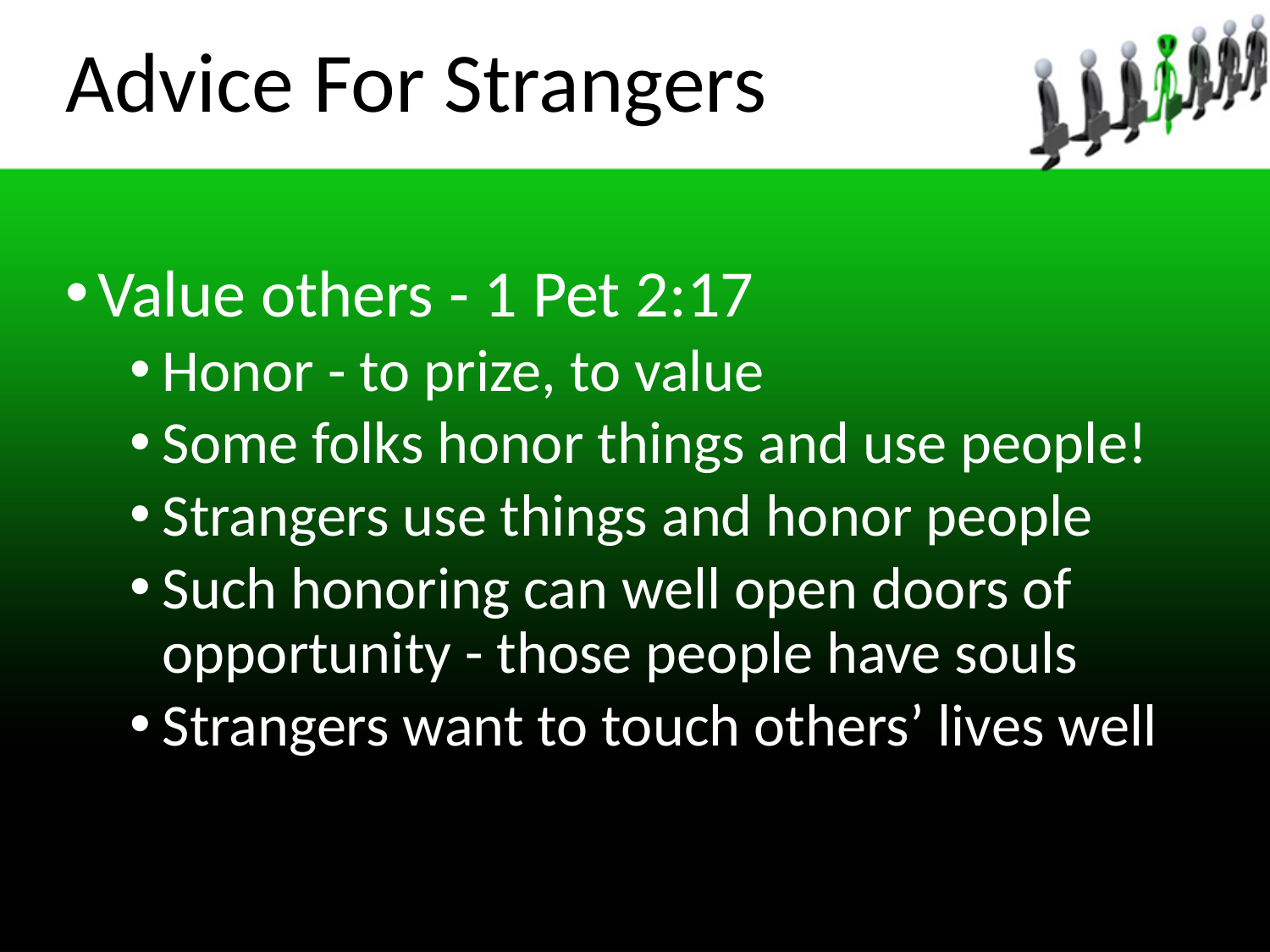

# Advice For Strangers
Value others - 1 Pet 2:17
Honor - to prize, to value
Some folks honor things and use people!
Strangers use things and honor people
Such honoring can well open doors of opportunity - those people have souls
Strangers want to touch others’ lives well